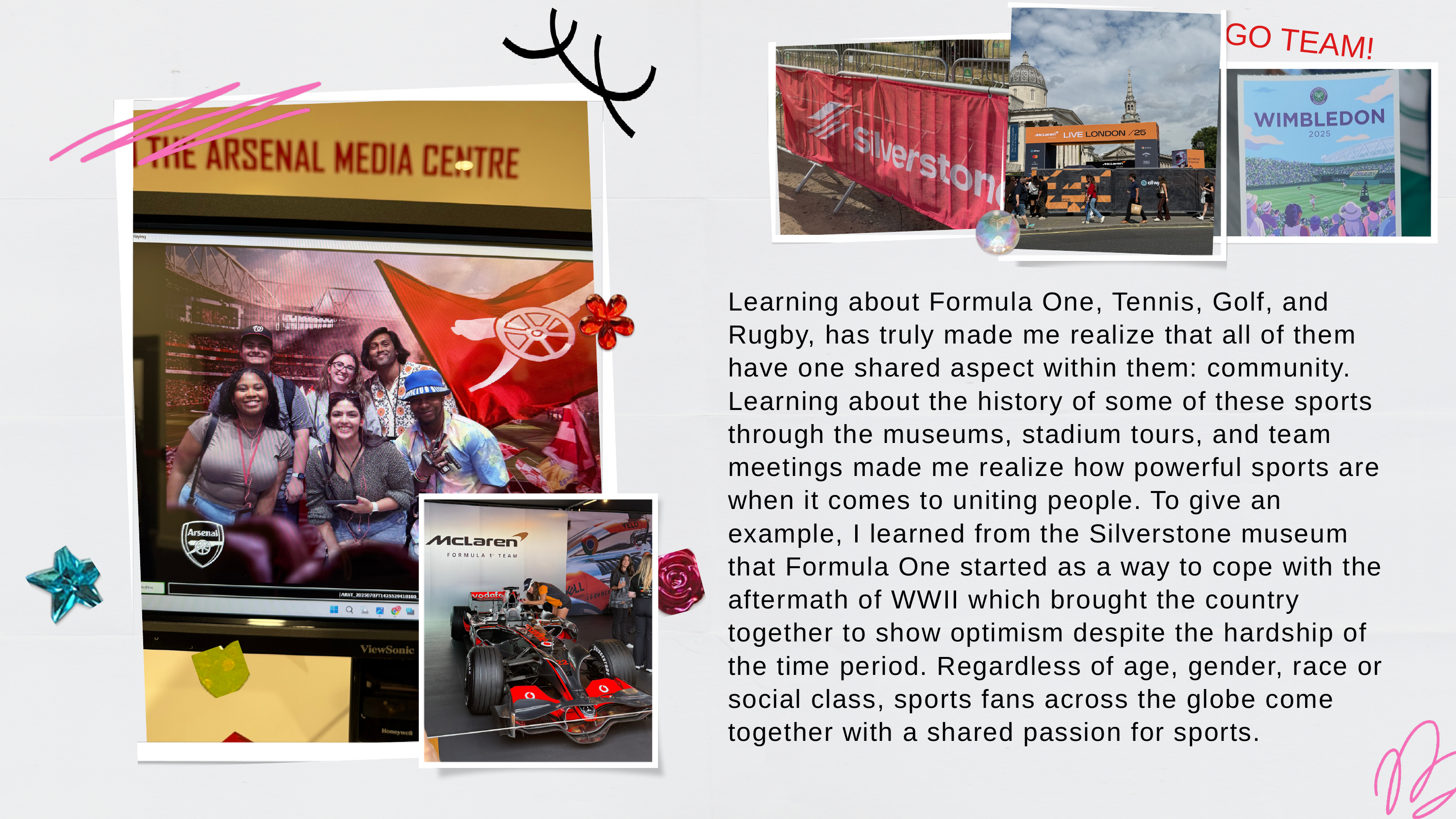

GO TEAM!

Learning about Formula One, Tennis, Golf, and Rugby, has truly made me realize that all of them have one shared aspect within them: community. Learning about the history of some of these sports through the museums, stadium tours, and team meetings made me realize how powerful sports are when it comes to uniting people. To give an example, I learned from the Silverstone museum that Formula One started as a way to cope with the aftermath of WWII which brought the country together to show optimism despite the hardship of the time period. Regardless of age, gender, race or social class, sports fans across the globe come together with a shared passion for sports.